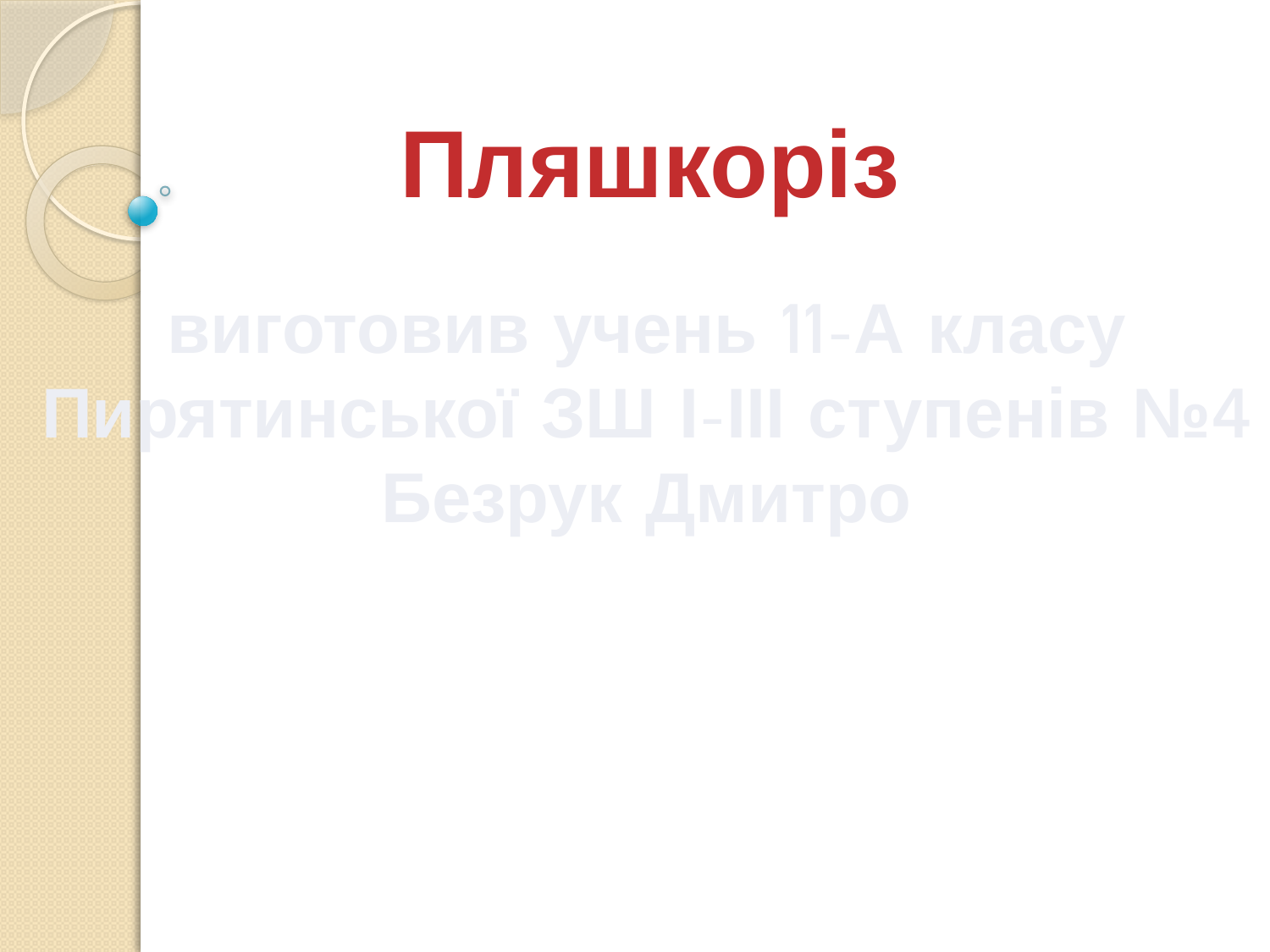

#
Пляшкоріз

виготовив учень 11-А класу
Пирятинської ЗШ І-ІІІ ступенів №4
Безрук Дмитро